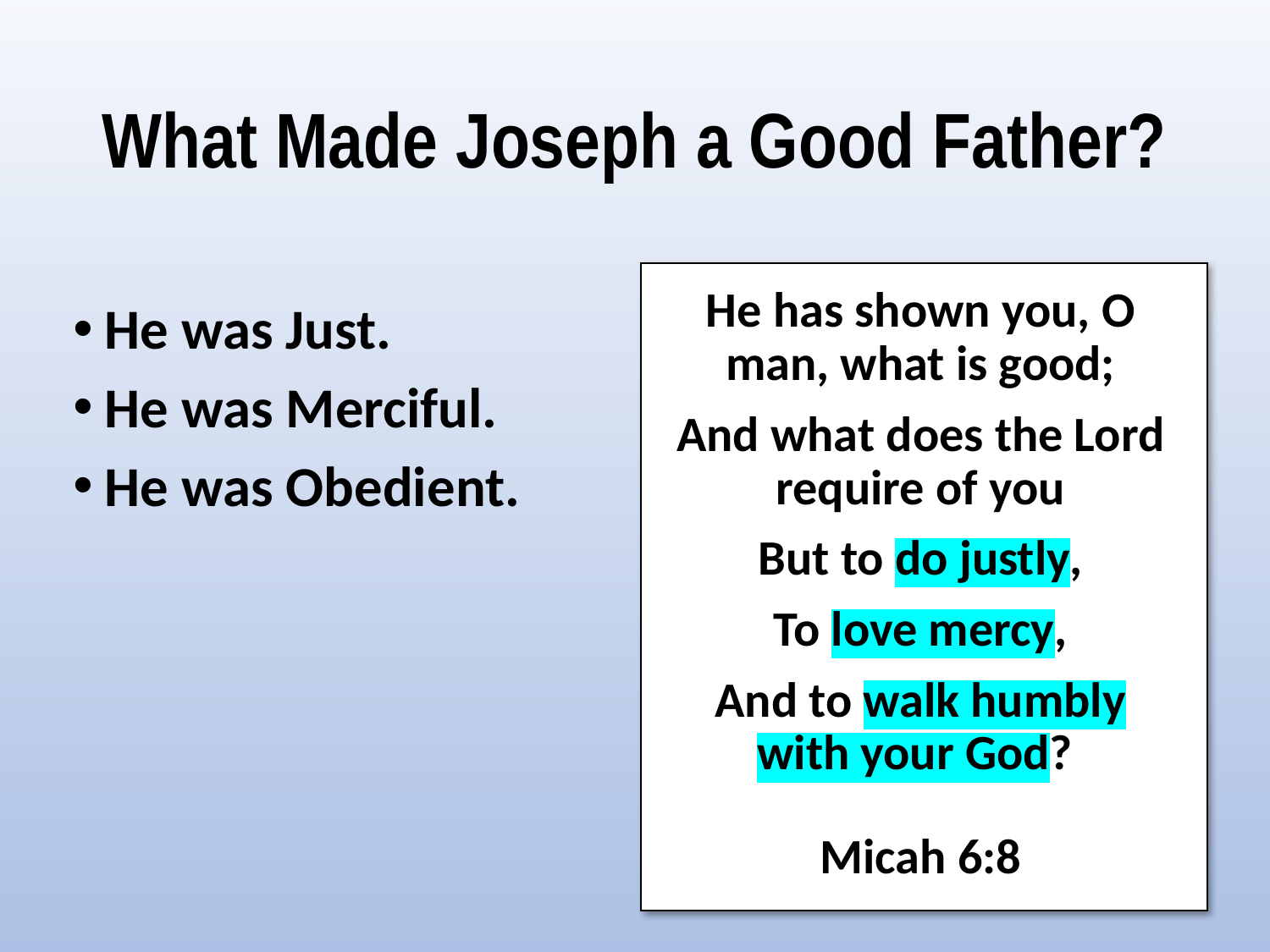

# What Made Joseph a Good Father?

He has shown you, O man, what is good;
And what does the Lord require of you
But to do justly,
To love mercy,
And to walk humbly with your God?

Micah 6:8
He was Just.
He was Merciful.
He was Obedient.